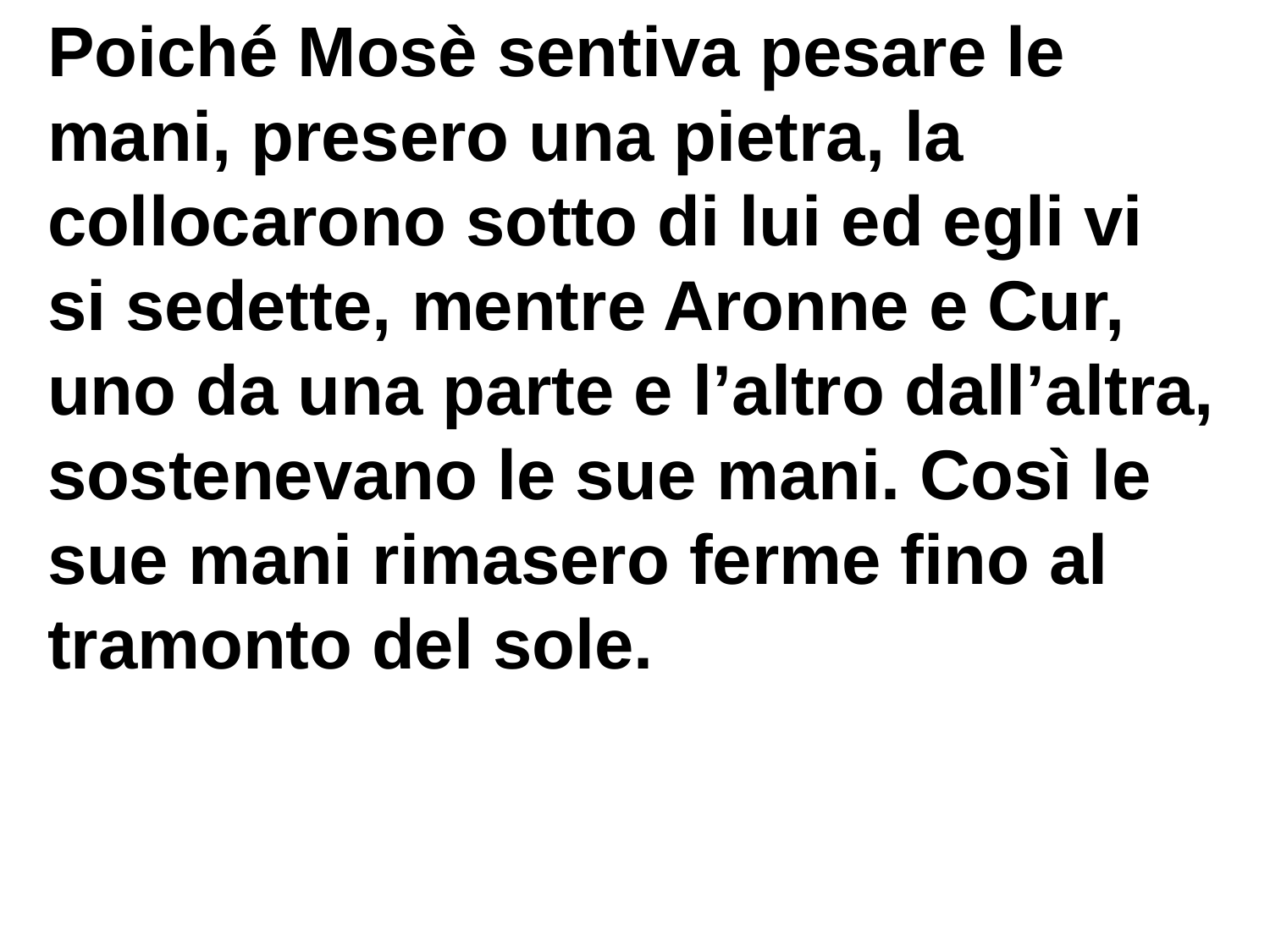

Poiché Mosè sentiva pesare le mani, presero una pietra, la collocarono sotto di lui ed egli vi si sedette, mentre Aronne e Cur, uno da una parte e l’altro dall’altra, sostenevano le sue mani. Così le sue mani rimasero ferme fino al tramonto del sole.